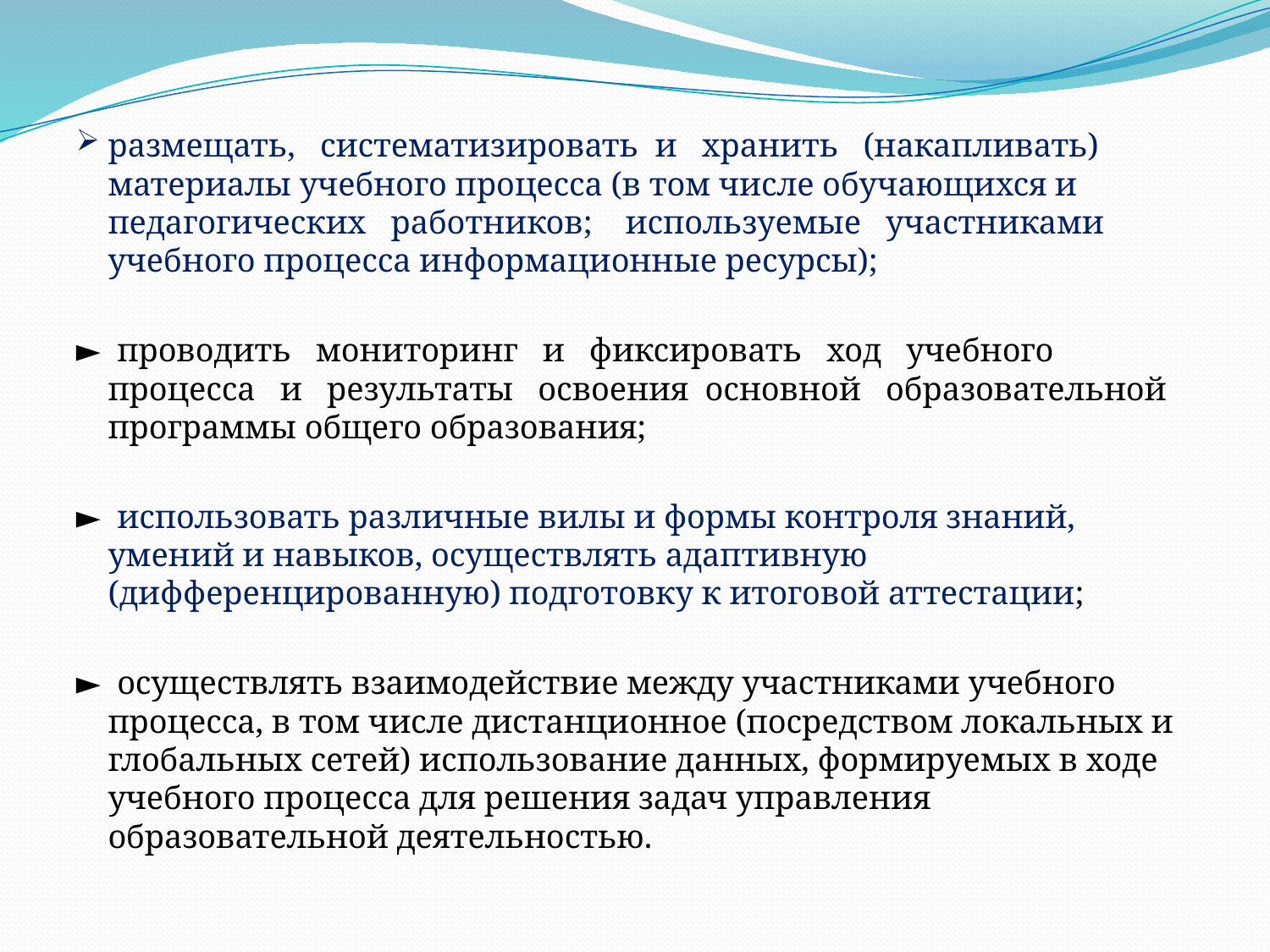

размещать,   систематизировать  и   хранить   (накапливать) материалы учебного процесса (в том числе обучающихся и педагогических   работников;    используемые   участниками   учебного процесса информационные ресурсы);

►  проводить   мониторинг   и   фиксировать   ход   учебного процесса   и   результаты   освоения  основной   образовательной программы общего образования;

►  использовать различные вилы и формы контроля знаний, умений и навыков, осуществлять адаптивную (дифференцированную) подготовку к итоговой аттестации;

►  осуществлять взаимодействие между участниками учебного процесса, в том числе дистанционное (посредством локальных и глобальных сетей) использование данных, формируемых в ходе учебного процесса для решения задач управления образовательной деятельностью.